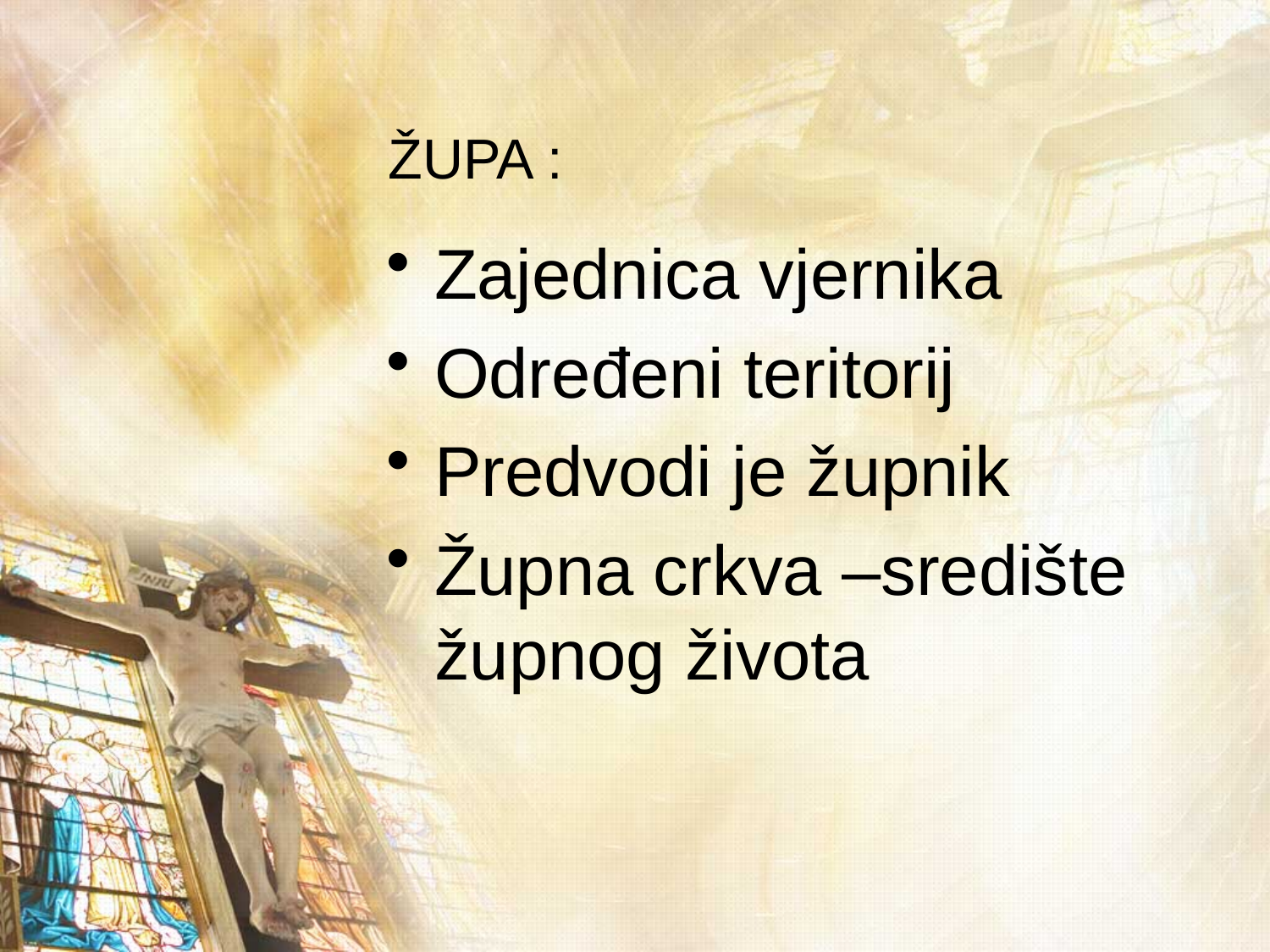

# ŽUPA :
Zajednica vjernika
Određeni teritorij
Predvodi je župnik
Župna crkva –središte župnog života